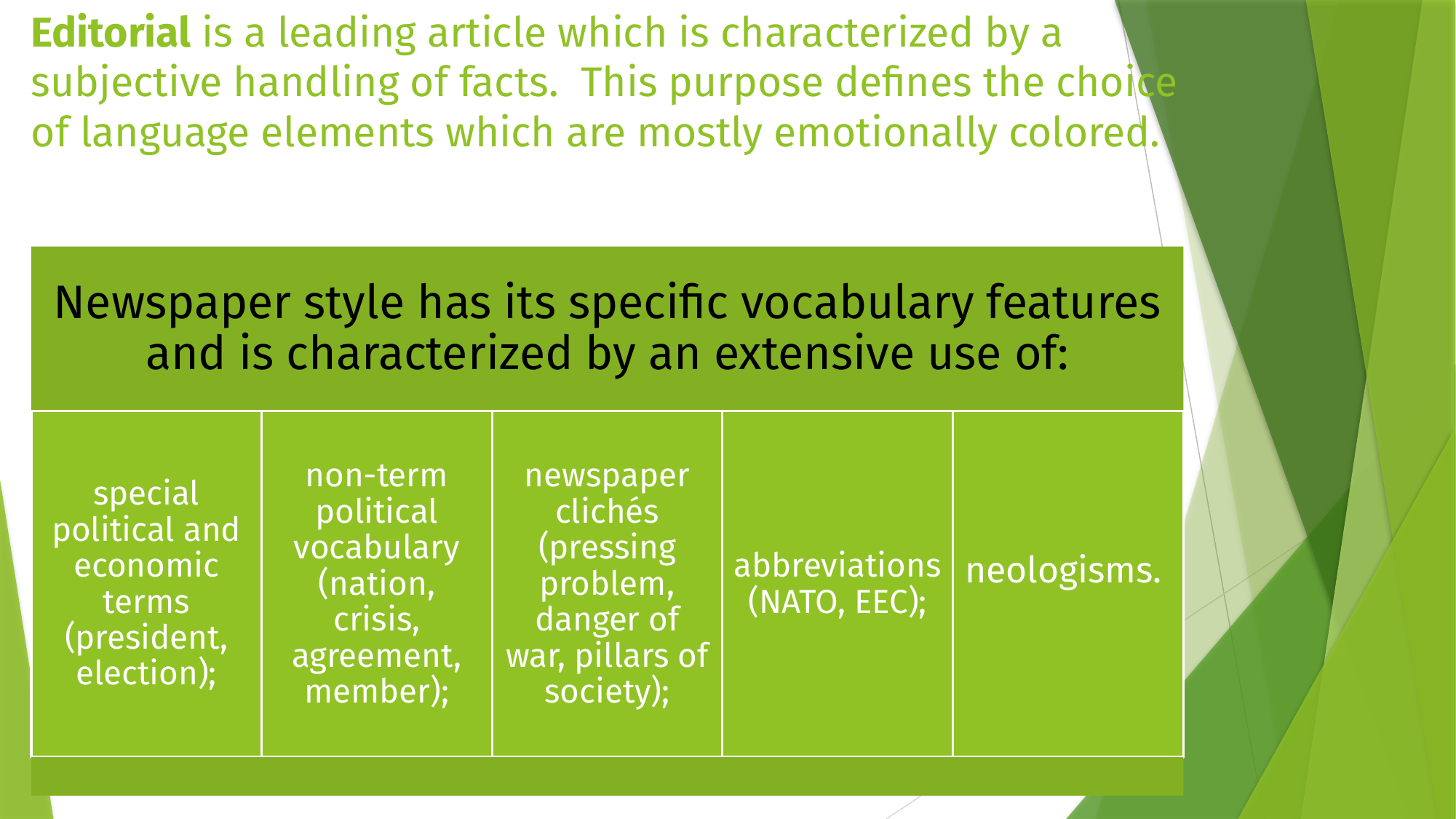

# Editorial is a leading article which is characterized by a subjective handling of facts.  This purpose defines the choice of language elements which are mostly emotionally colored.
Newspaper style has its specific vocabulary features and is characterized by an extensive use of:
special political and economic terms (president, election);
non-term political vocabulary (nation, crisis, agreement, member);
newspaper clichés (pressing problem, danger of war, pillars of society);
abbreviations (NATO, EEC);

neologisms.